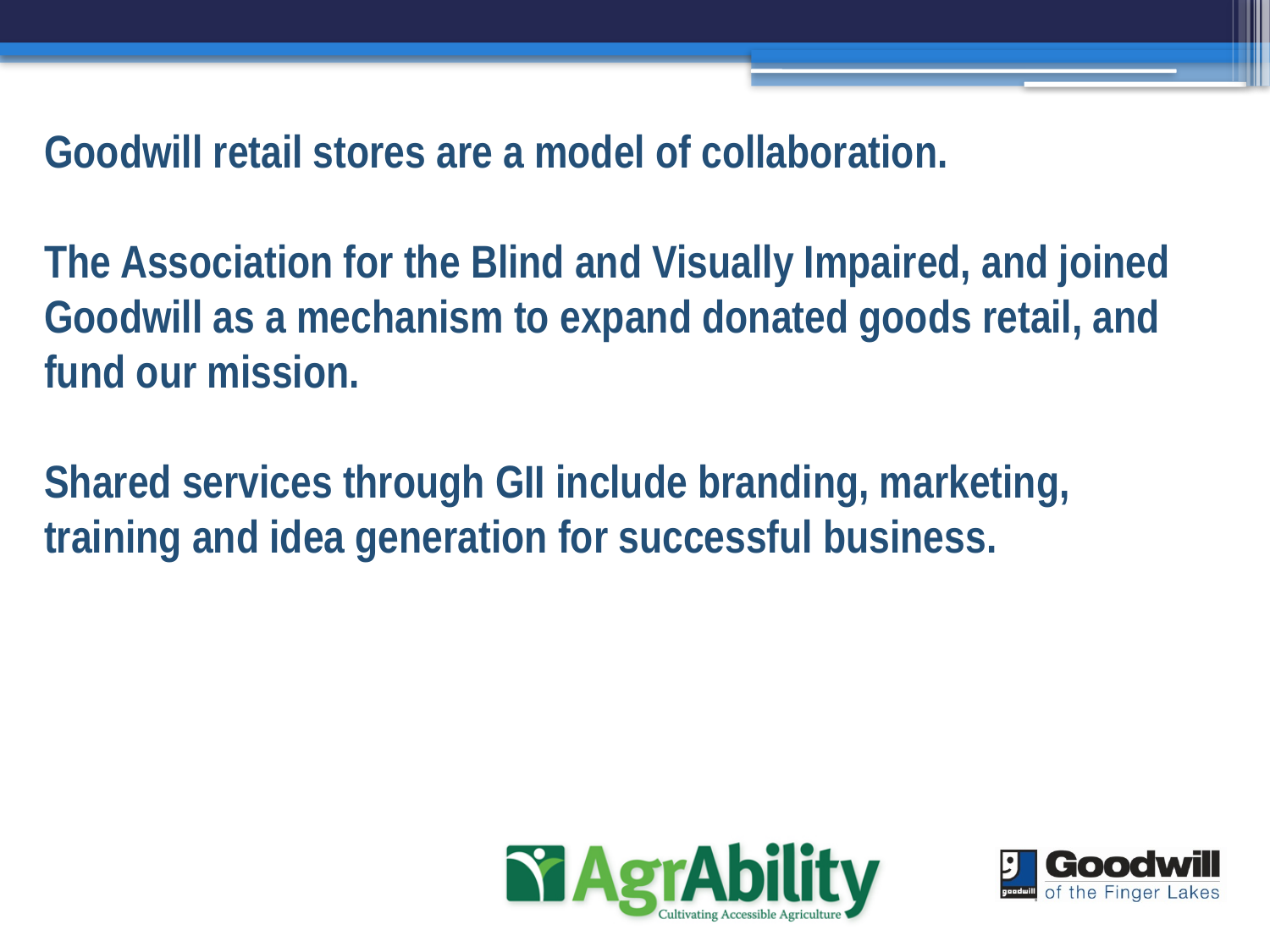

Goodwill retail stores are a model of collaboration.

The Association for the Blind and Visually Impaired, and joined Goodwill as a mechanism to expand donated goods retail, and fund our mission.

Shared services through GII include branding, marketing, training and idea generation for successful business.